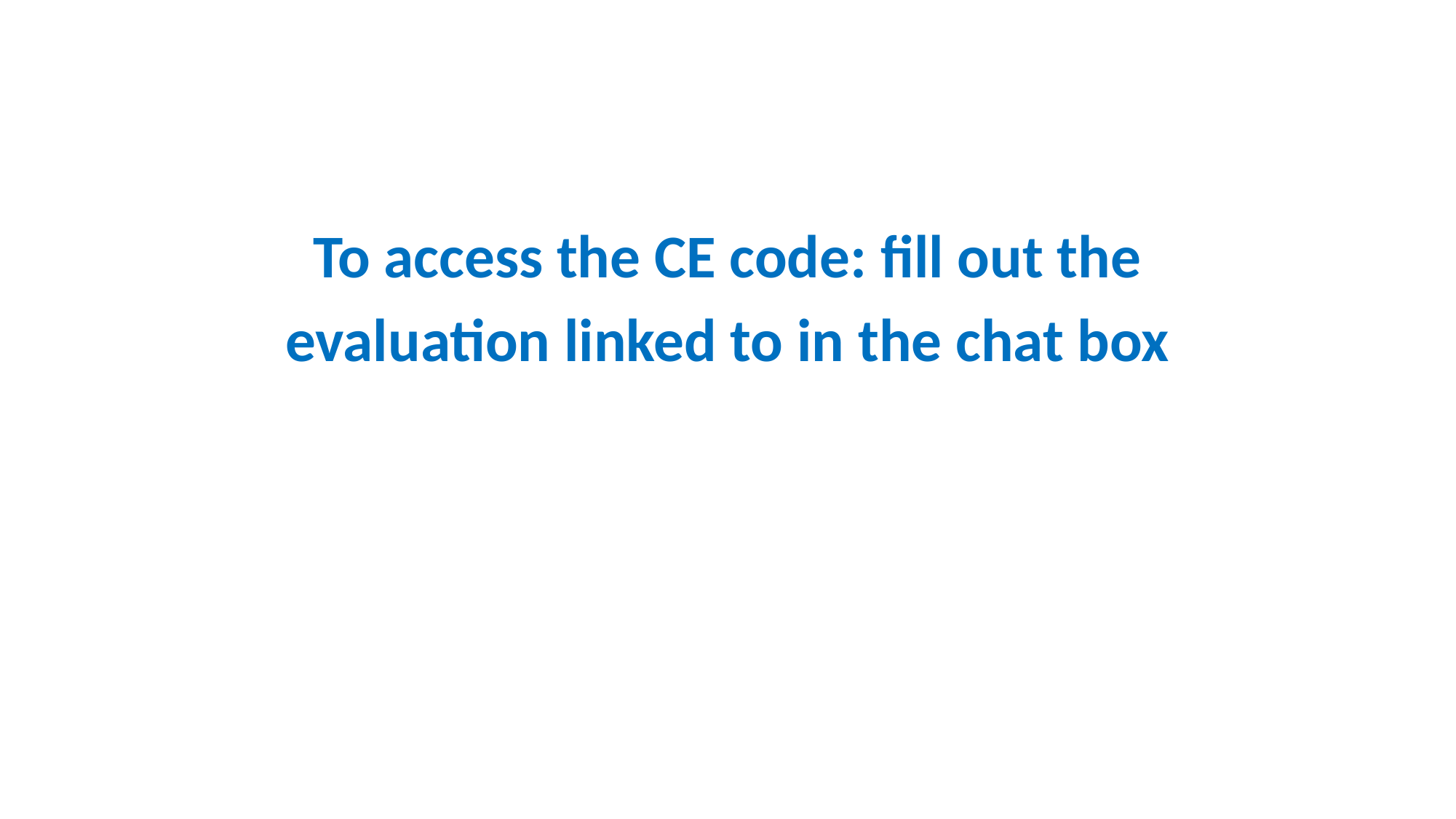

# To access the CE code: fill out the evaluation linked to in the chat box